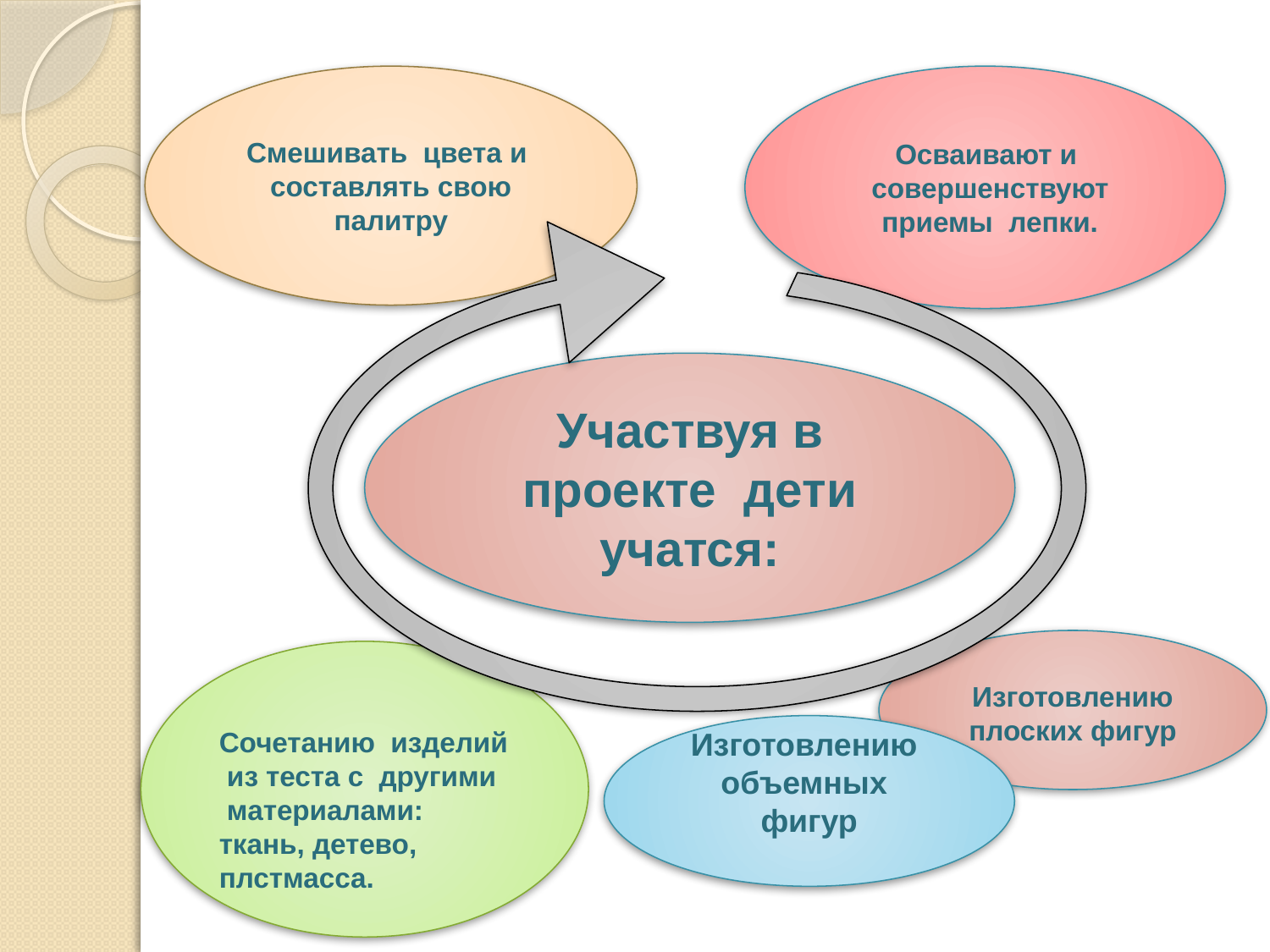

Смешивать  цвета и  составлять свою палитру

Осваивают и  совершенствуют приемы  лепки.

Участвуя в проекте  дети учатся:
Изготовлению плоских фигур

Сочетанию  изделий  из теста с  другими   материалами: ткань, детево, плстмасса.
Изготовлению  объемных  фигур